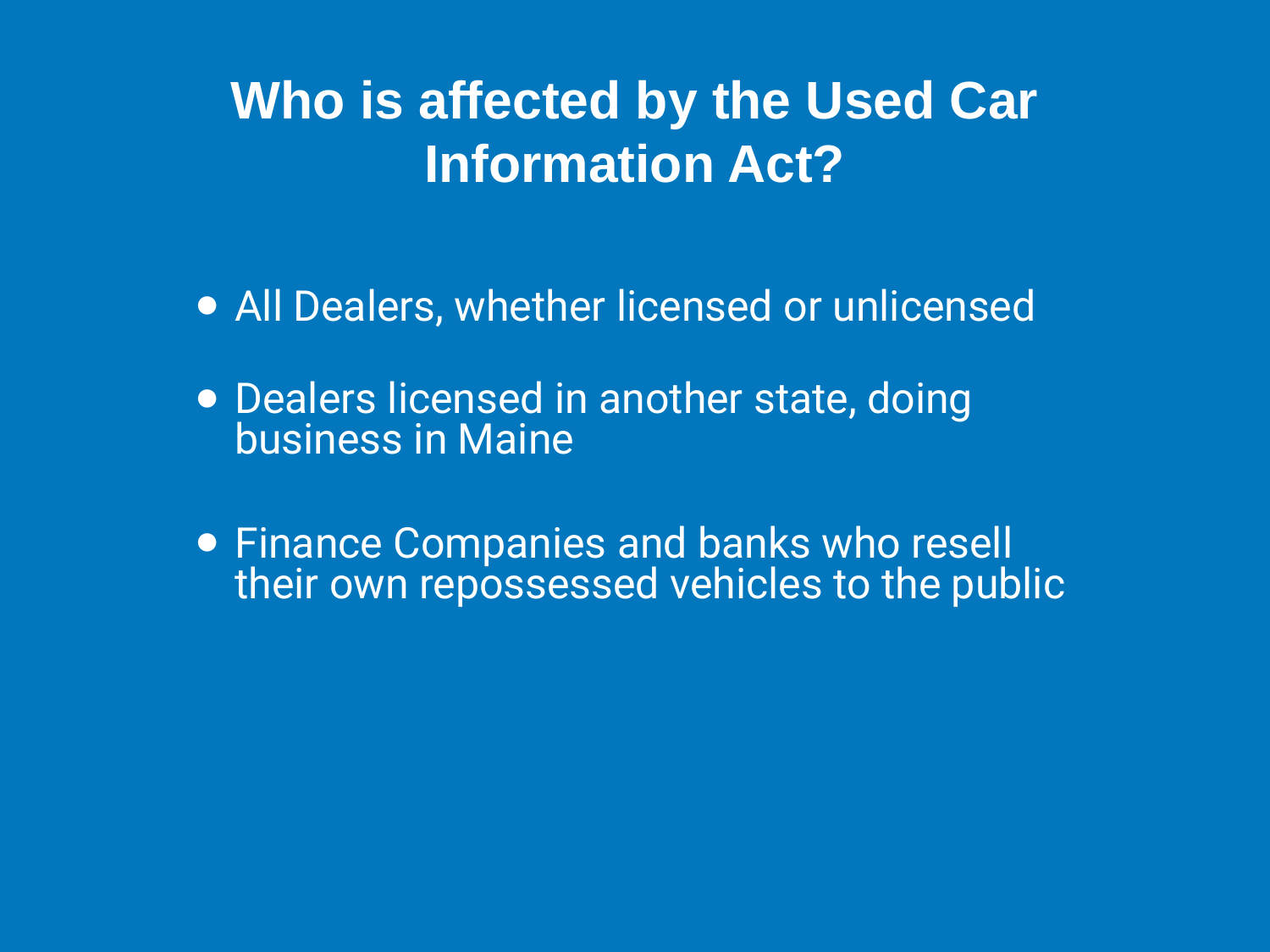

# Who is affected by the Used Car Information Act?
All Dealers, whether licensed or unlicensed

Dealers licensed in another state, doing business in Maine

Finance Companies and banks who resell their own repossessed vehicles to the public